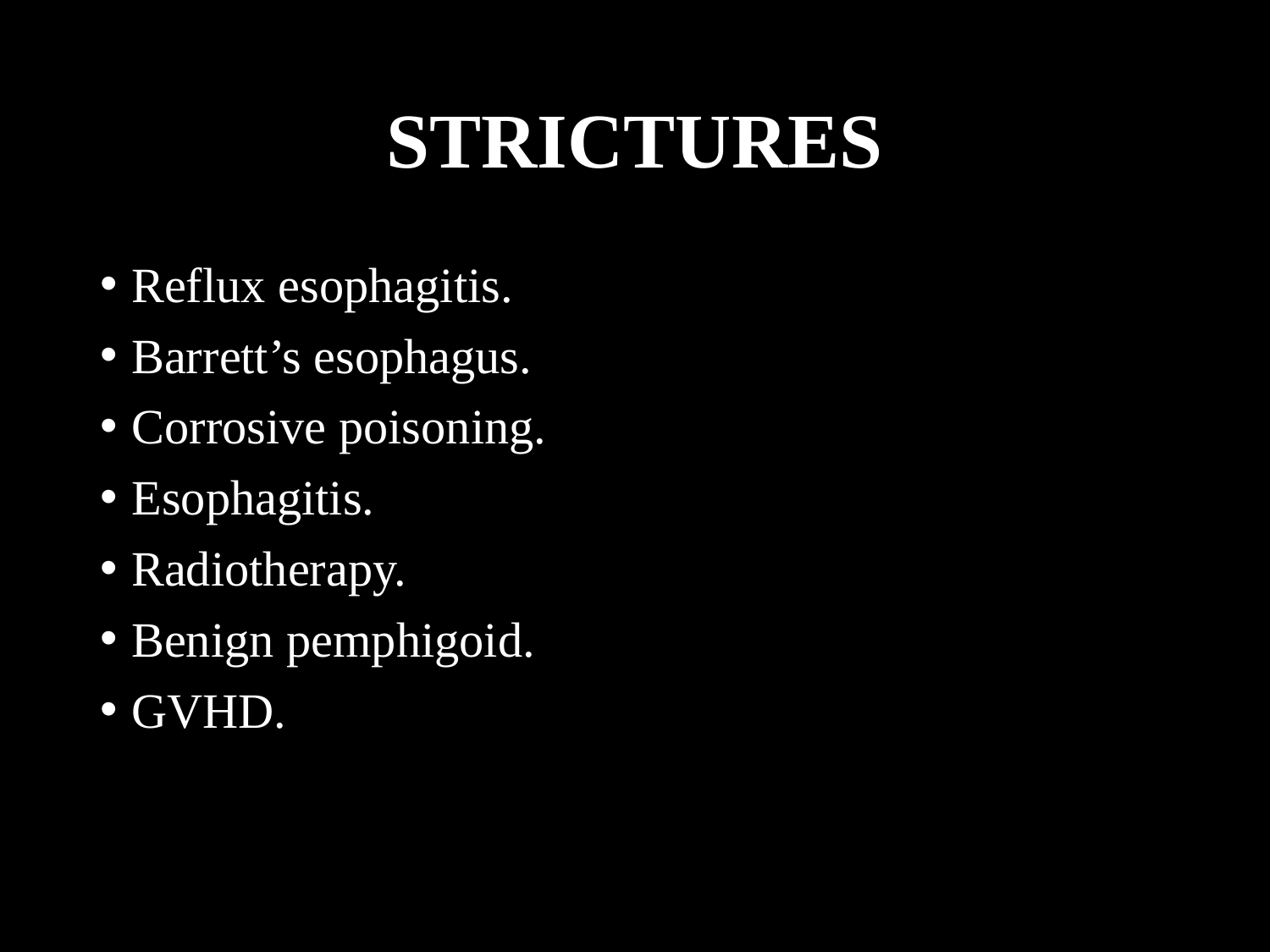

# STRICTURES
Reflux esophagitis.
Barrett’s esophagus.
Corrosive poisoning.
Esophagitis.
Radiotherapy.
Benign pemphigoid.
GVHD.